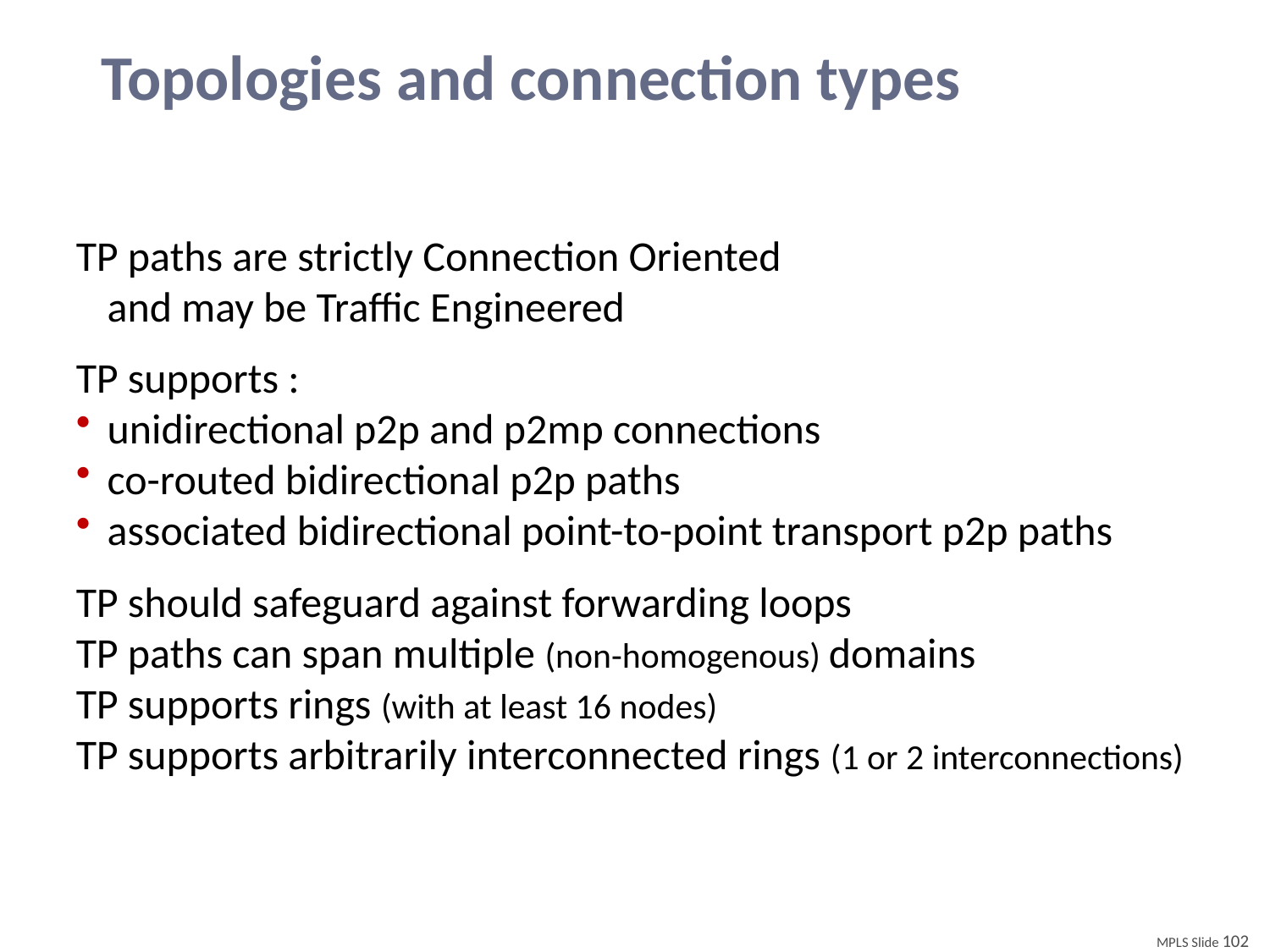

# Topologies and connection types
TP paths are strictly Connection Oriented
	and may be Traffic Engineered
TP supports :
unidirectional p2p and p2mp connections
co-routed bidirectional p2p paths
associated bidirectional point-to-point transport p2p paths
TP should safeguard against forwarding loops
TP paths can span multiple (non-homogenous) domains
TP supports rings (with at least 16 nodes)
TP supports arbitrarily interconnected rings (1 or 2 interconnections)